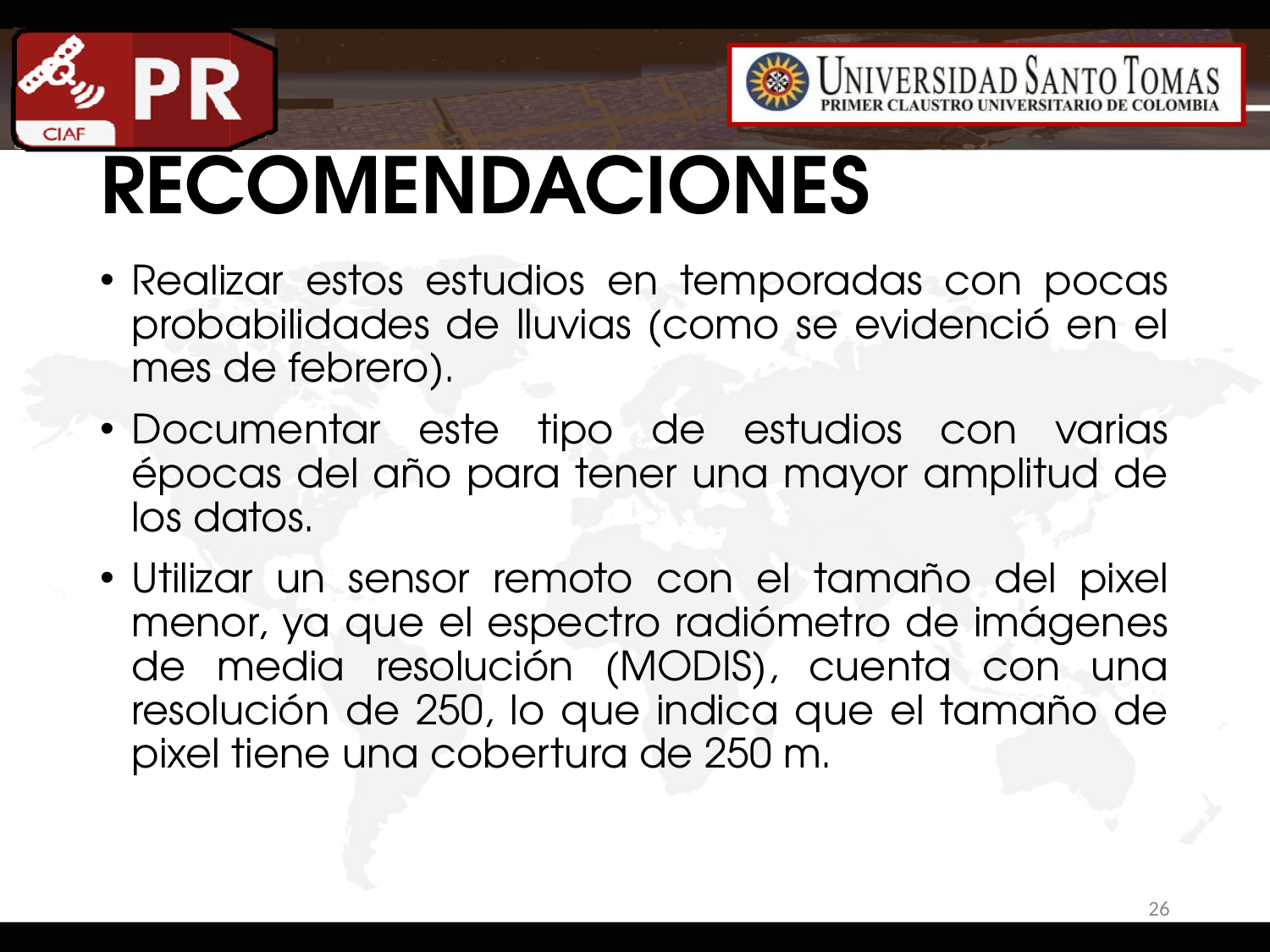

# RECOMENDACIONES
Realizar estos estudios en temporadas con pocas probabilidades de lluvias (como se evidenció en el mes de febrero).
Documentar este tipo de estudios con varias épocas del año para tener una mayor amplitud de los datos.
Utilizar un sensor remoto con el tamaño del pixel menor, ya que el espectro radiómetro de imágenes de media resolución (MODIS), cuenta con una resolución de 250, lo que indica que el tamaño de pixel tiene una cobertura de 250 m.

26